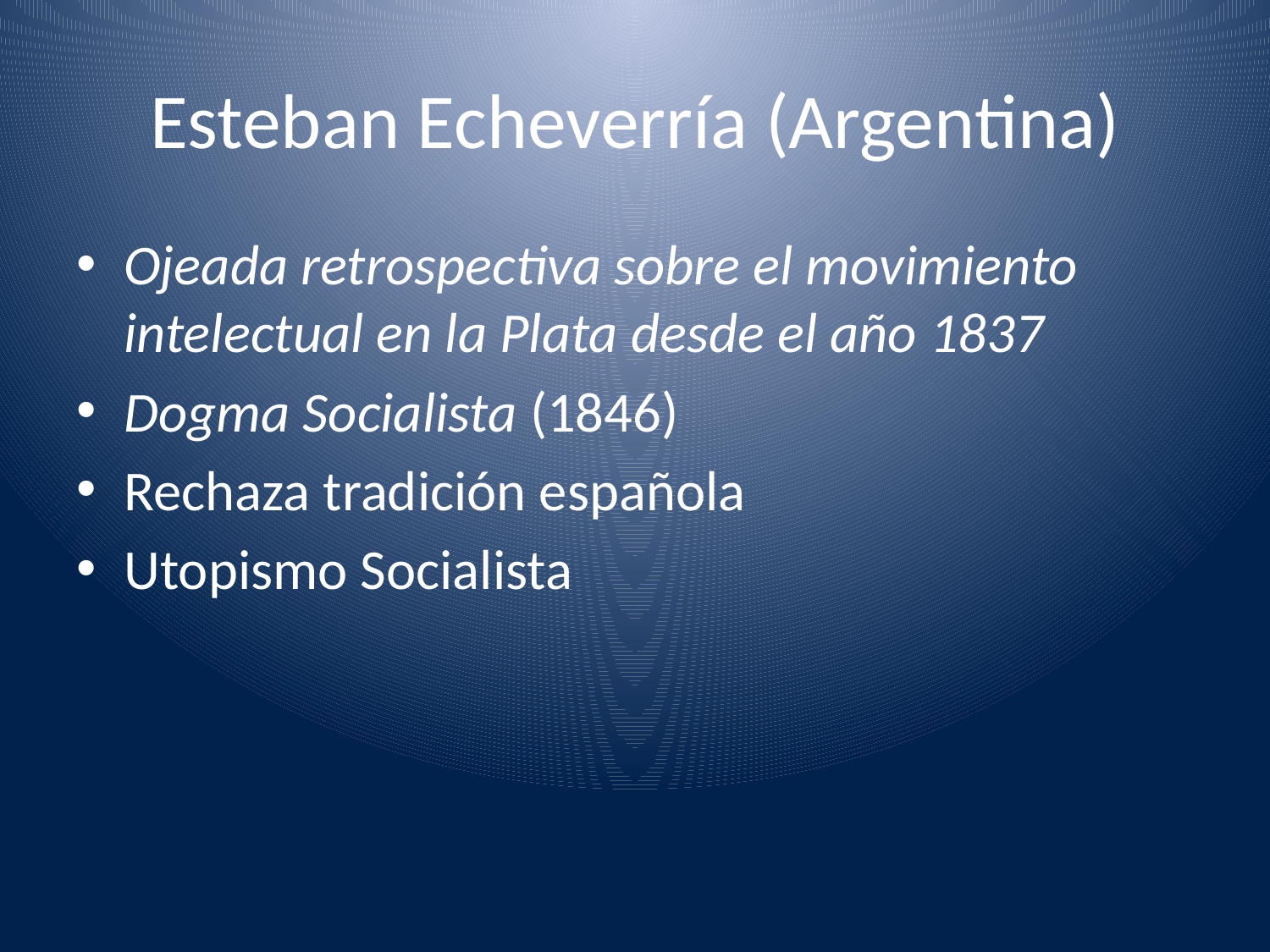

# Esteban Echeverría (Argentina)
Ojeada retrospectiva sobre el movimiento intelectual en la Plata desde el año 1837
Dogma Socialista (1846)
Rechaza tradición española
Utopismo Socialista